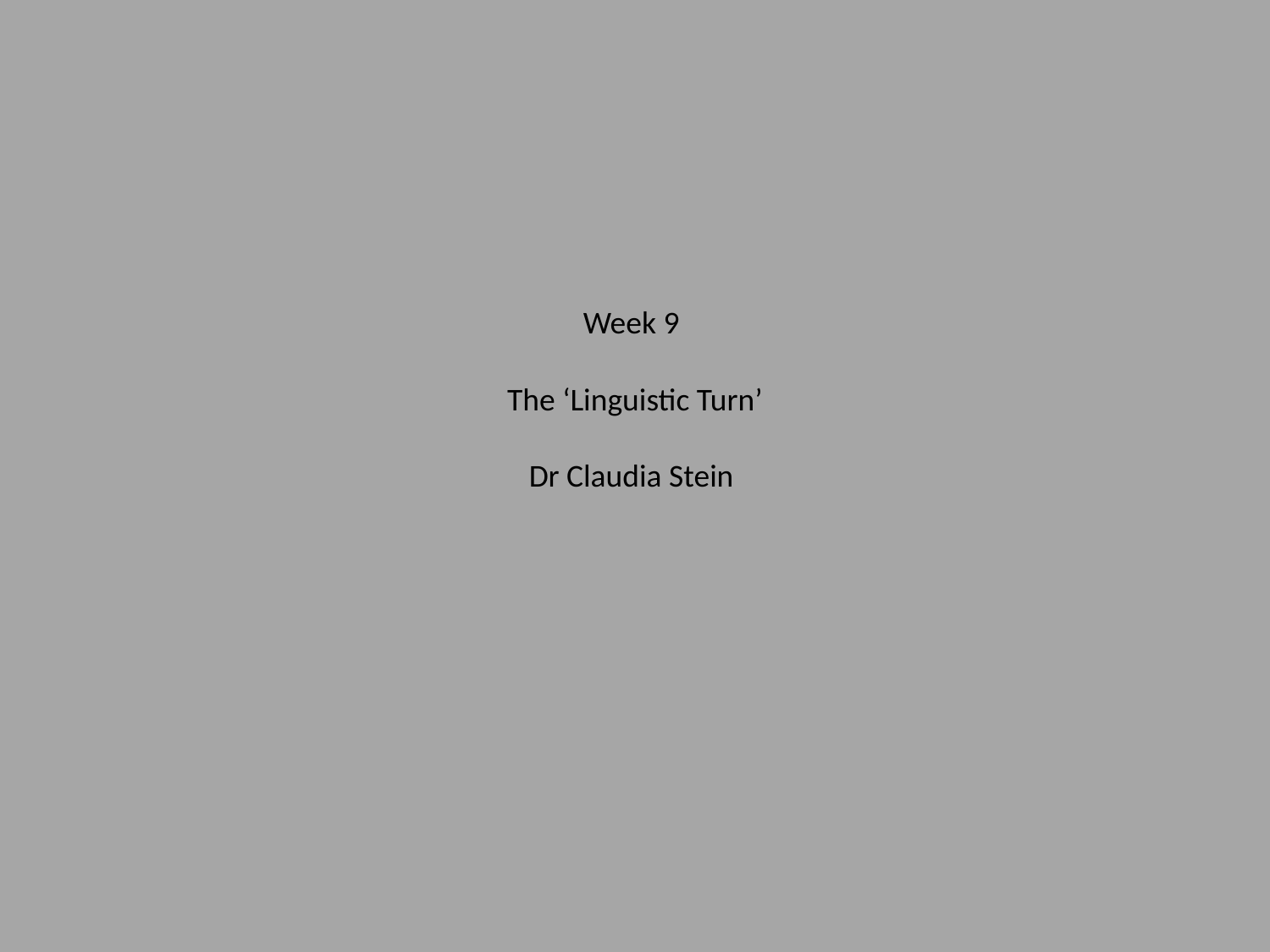

# Week 9 The ‘Linguistic Turn’ Dr Claudia Stein